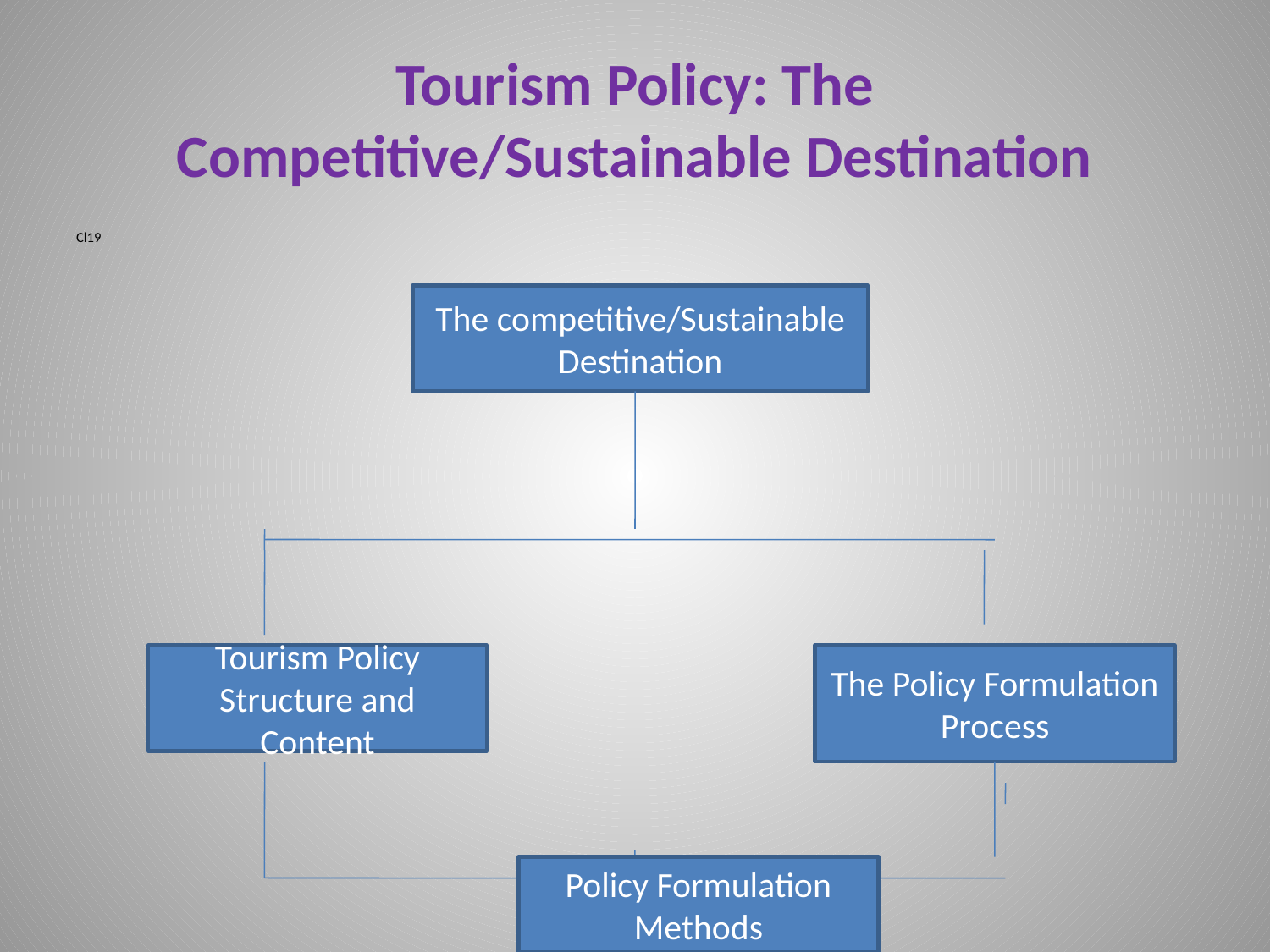

# Tourism Policy: The Competitive/Sustainable Destination
Cl19
The competitive/Sustainable Destination
Tourism Policy Structure and Content
The Policy Formulation Process
Policy Formulation Methods